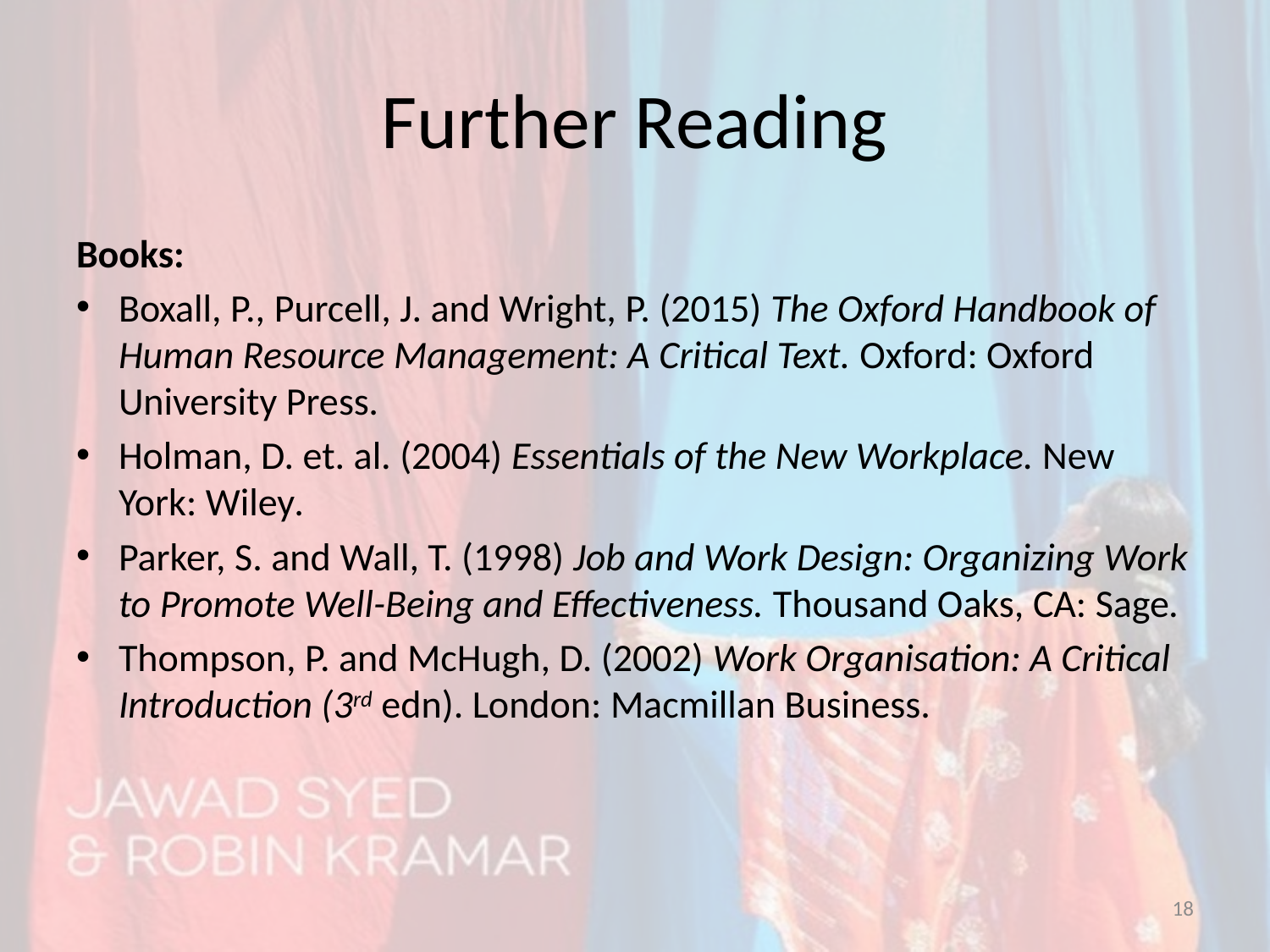

# Further Reading
Books:
Boxall, P., Purcell, J. and Wright, P. (2015) The Oxford Handbook of Human Resource Management: A Critical Text. Oxford: Oxford University Press.
Holman, D. et. al. (2004) Essentials of the New Workplace. New York: Wiley.
Parker, S. and Wall, T. (1998) Job and Work Design: Organizing Work to Promote Well-Being and Effectiveness. Thousand Oaks, CA: Sage.
Thompson, P. and McHugh, D. (2002) Work Organisation: A Critical Introduction (3rd edn). London: Macmillan Business.

18